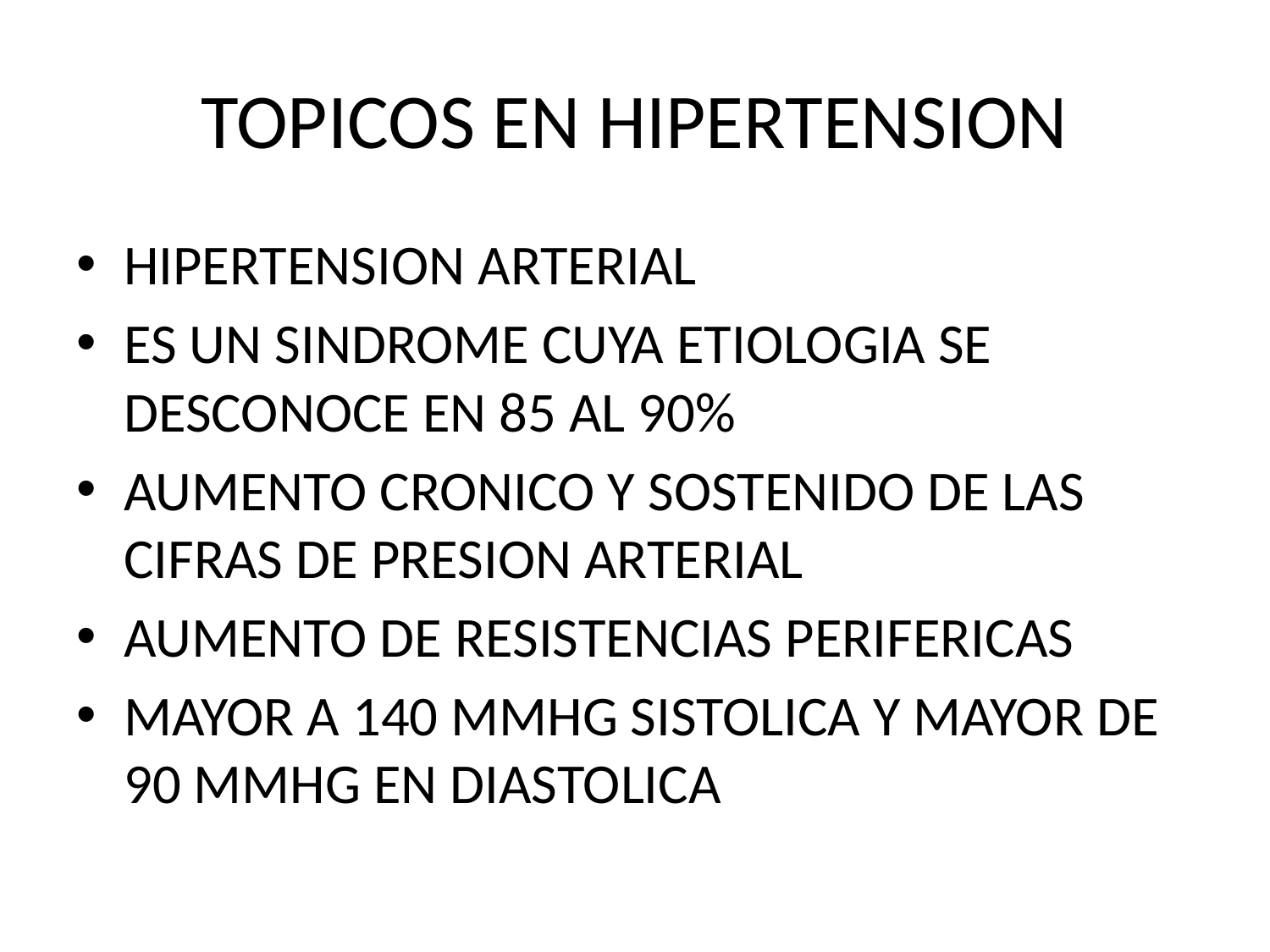

# TOPICOS EN HIPERTENSION
HIPERTENSION ARTERIAL
ES UN SINDROME CUYA ETIOLOGIA SE DESCONOCE EN 85 AL 90%
AUMENTO CRONICO Y SOSTENIDO DE LAS CIFRAS DE PRESION ARTERIAL
AUMENTO DE RESISTENCIAS PERIFERICAS
MAYOR A 140 MMHG SISTOLICA Y MAYOR DE 90 MMHG EN DIASTOLICA